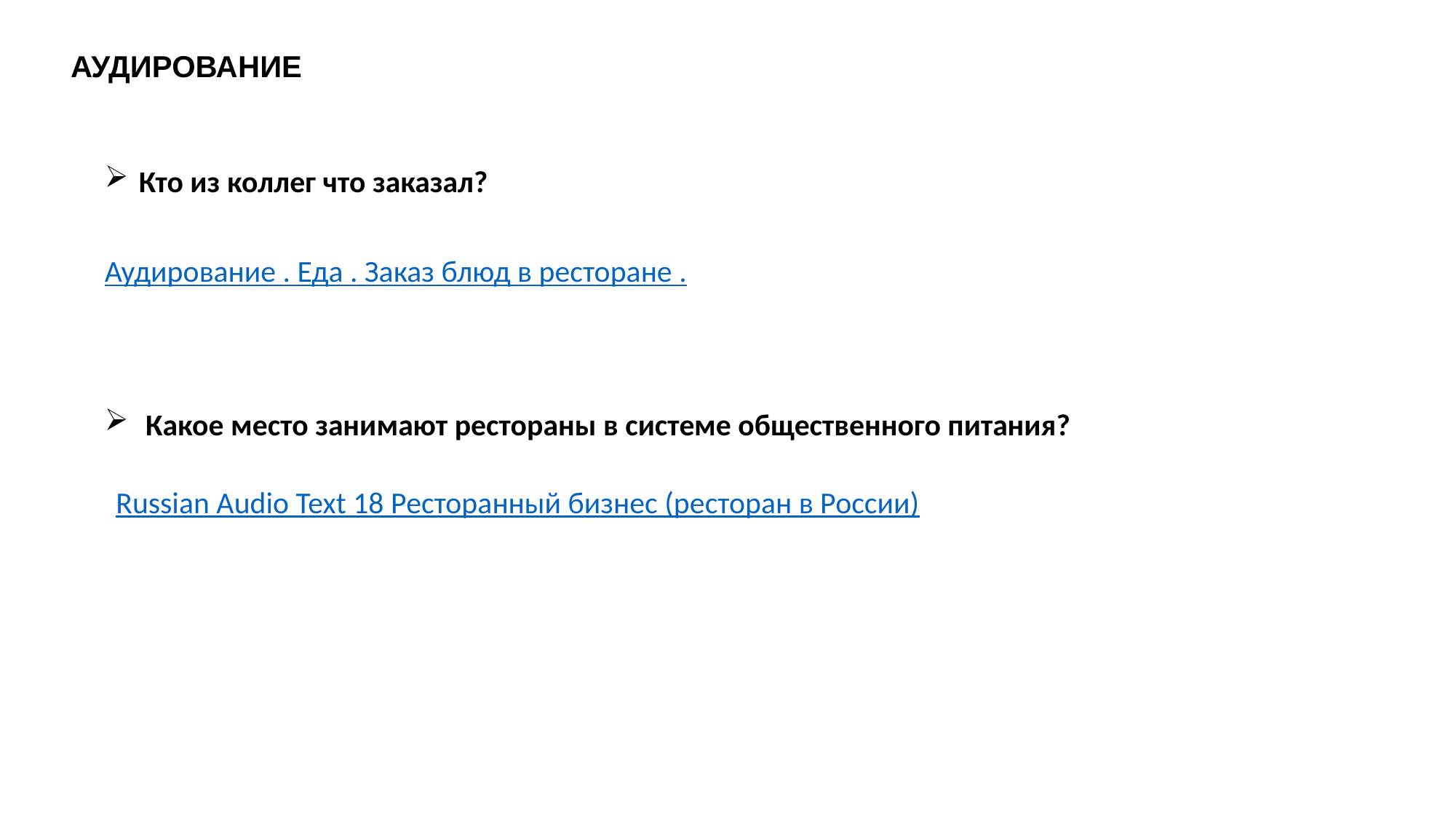

АУДИРОВАНИЕ
Кто из коллег что заказал?
Аудирование . Еда . Заказ блюд в ресторане .
Какое место занимают рестораны в системе общественного питания?
Russian Audio Text 18 Ресторанный бизнес (ресторан в России)